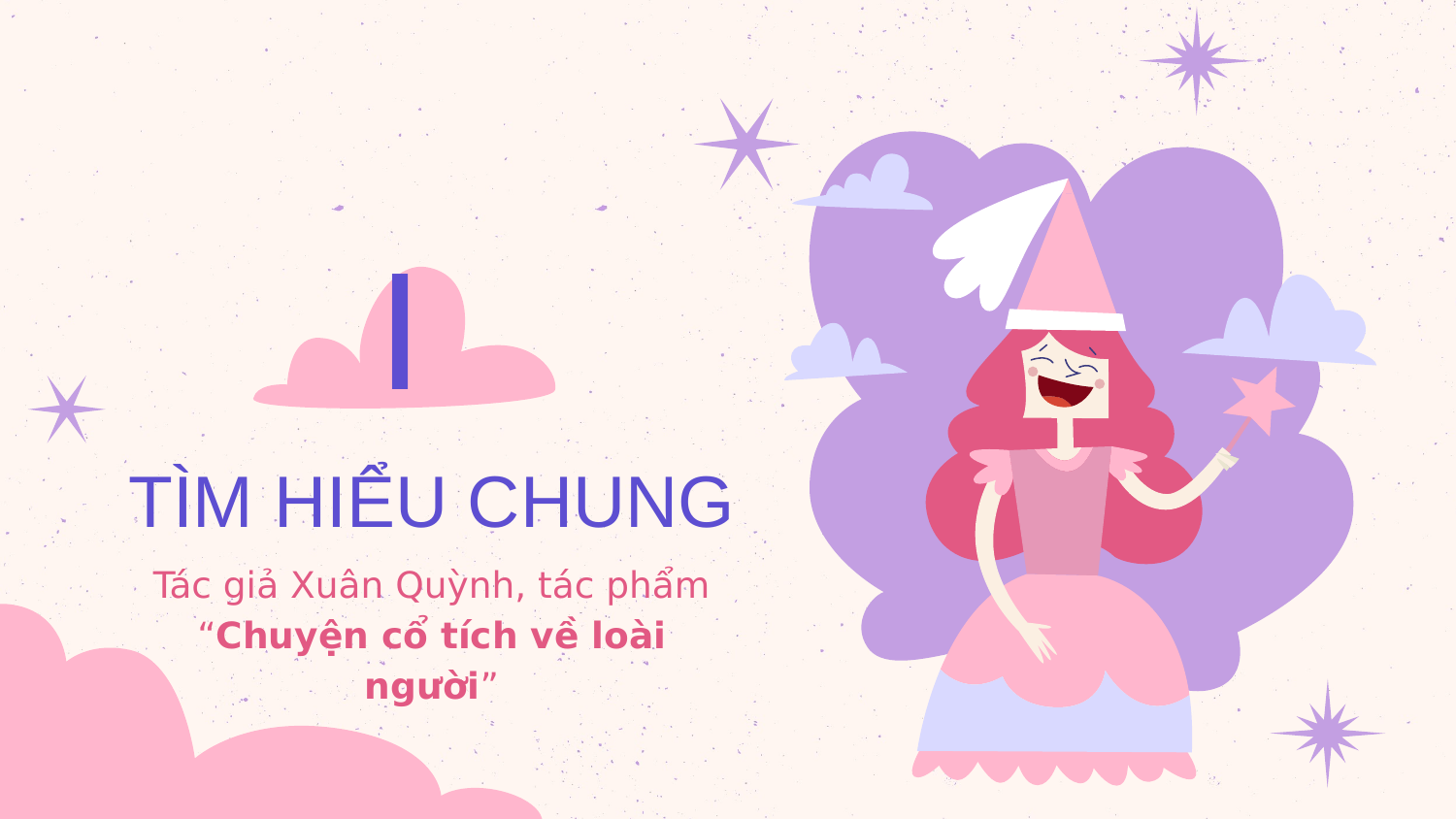

I

# TÌM HIỂU CHUNG
Tác giả Xuân Quỳnh, tác phẩm “Chuyện cổ tích về loài người”